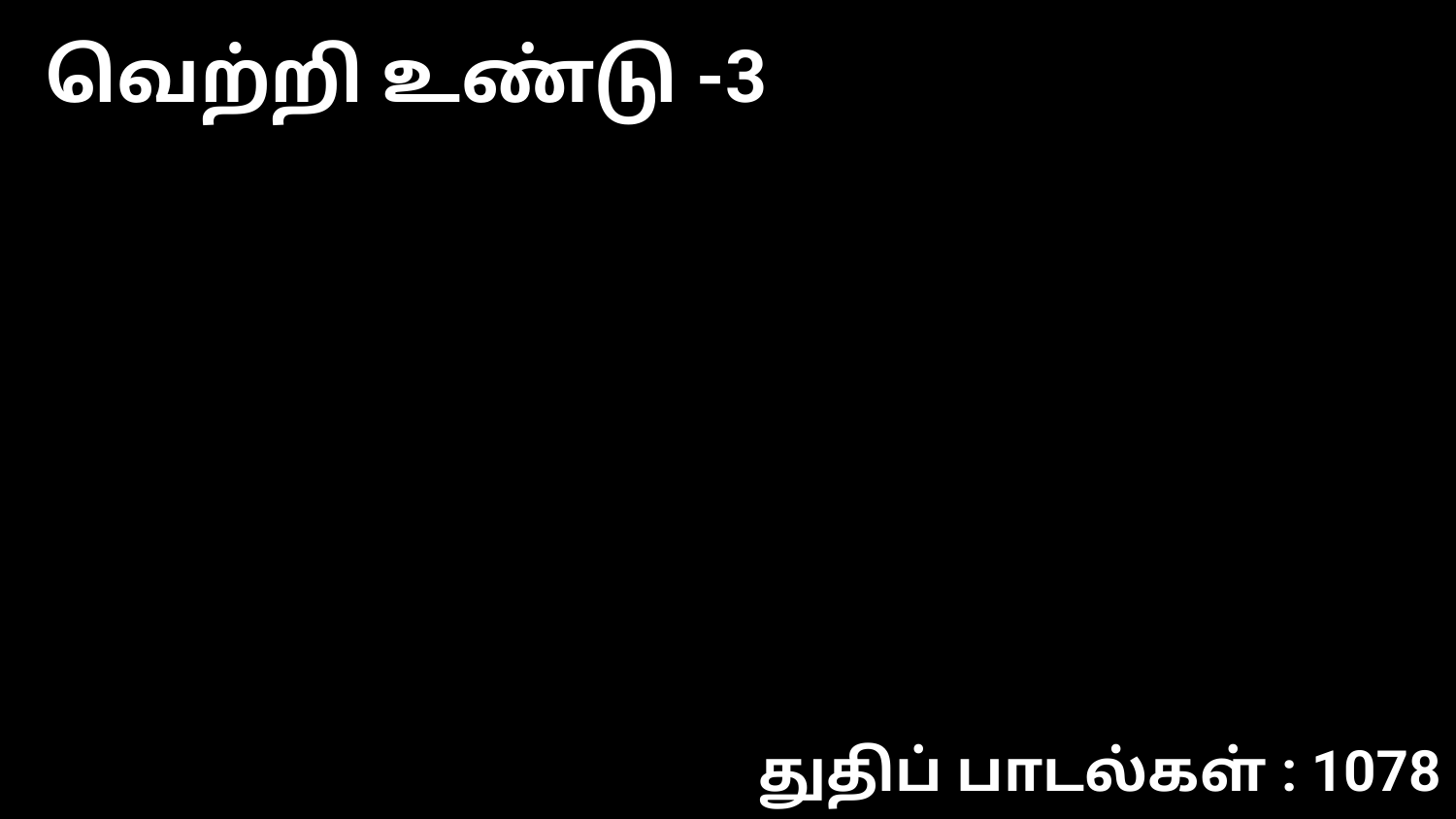

வெற்றி உண்டு -3
துதிப் பாடல்கள் : 1078